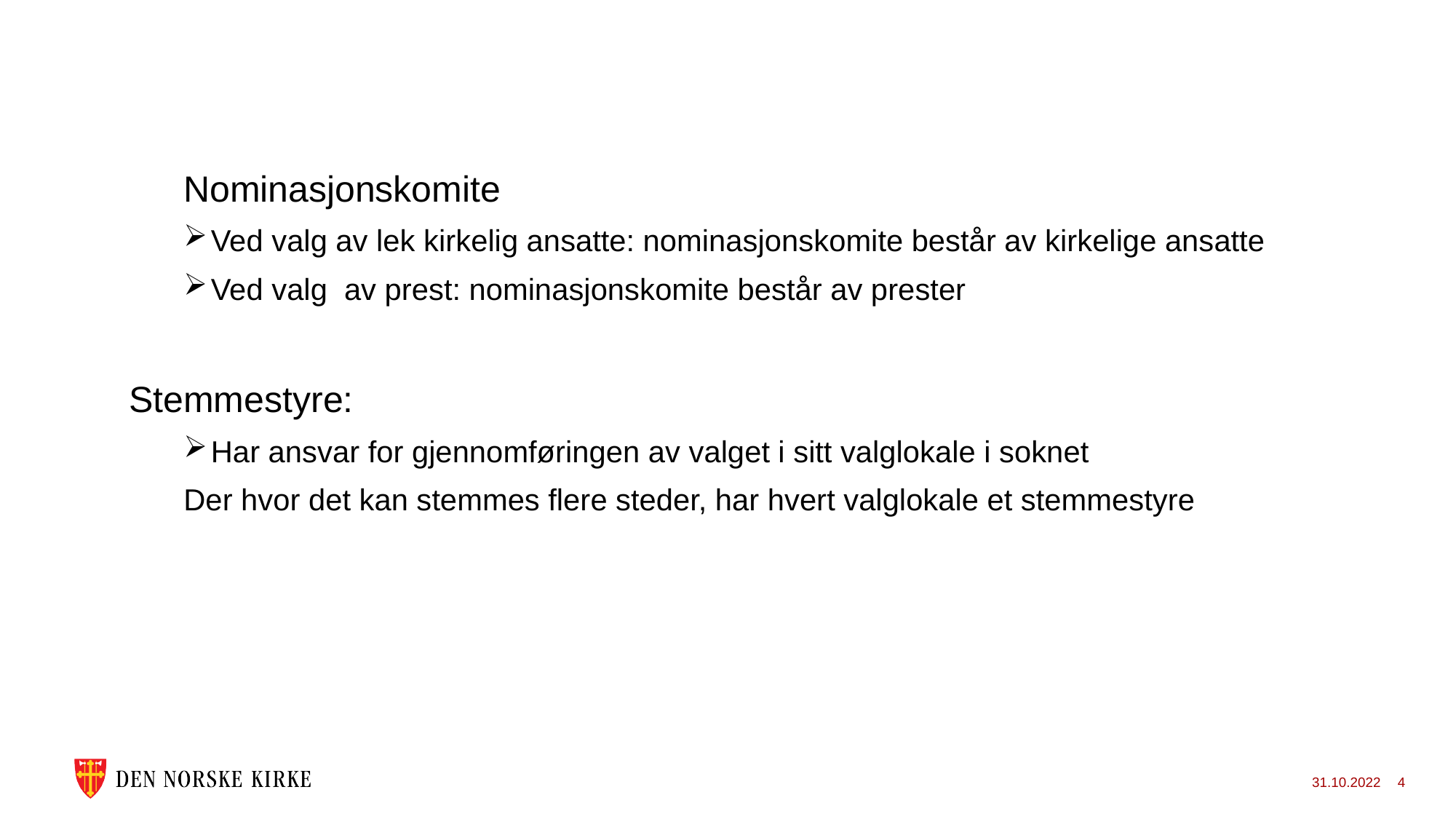

#
Nominasjonskomite
Ved valg av lek kirkelig ansatte: nominasjonskomite består av kirkelige ansatte
Ved valg  av prest: nominasjonskomite består av prester

Stemmestyre:
Har ansvar for gjennomføringen av valget i sitt valglokale i soknet
Der hvor det kan stemmes flere steder, har hvert valglokale et stemmestyre

31.10.2022
4